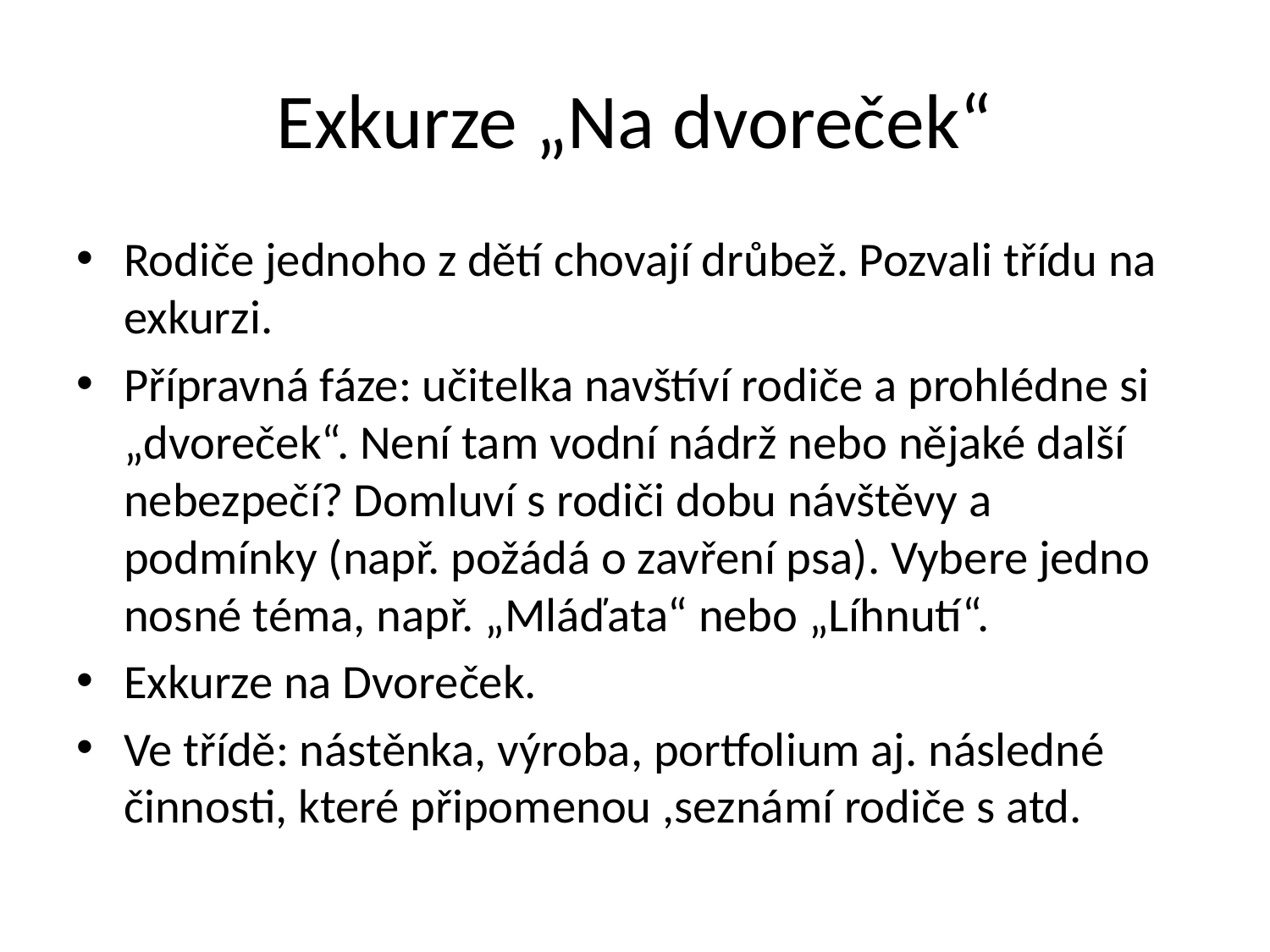

# Exkurze „Na dvoreček“
Rodiče jednoho z dětí chovají drůbež. Pozvali třídu na exkurzi.
Přípravná fáze: učitelka navštíví rodiče a prohlédne si „dvoreček“. Není tam vodní nádrž nebo nějaké další nebezpečí? Domluví s rodiči dobu návštěvy a podmínky (např. požádá o zavření psa). Vybere jedno nosné téma, např. „Mláďata“ nebo „Líhnutí“.
Exkurze na Dvoreček.
Ve třídě: nástěnka, výroba, portfolium aj. následné činnosti, které připomenou ,seznámí rodiče s atd.